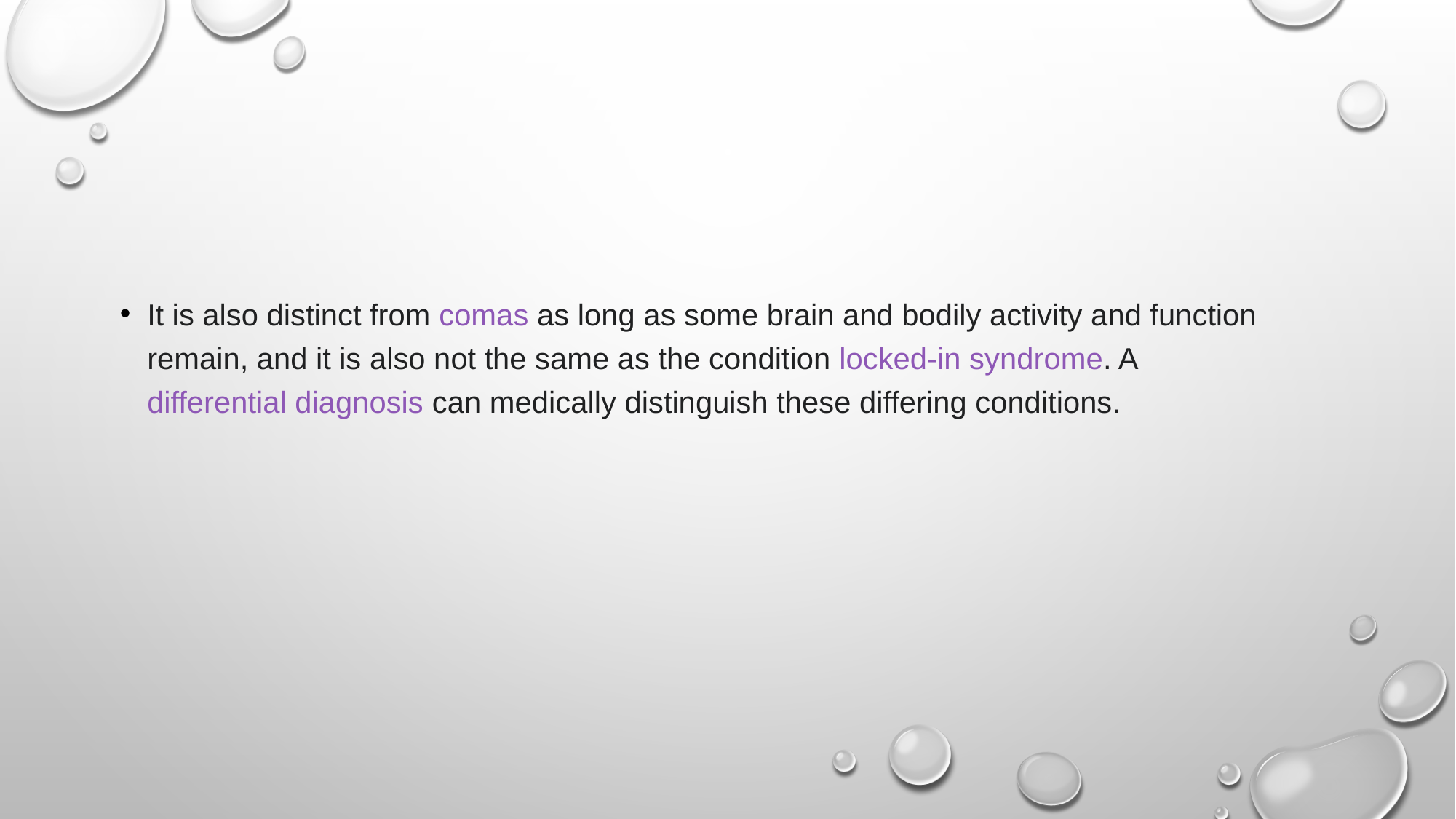

#
It is also distinct from comas as long as some brain and bodily activity and function remain, and it is also not the same as the condition locked-in syndrome. A differential diagnosis can medically distinguish these differing conditions.